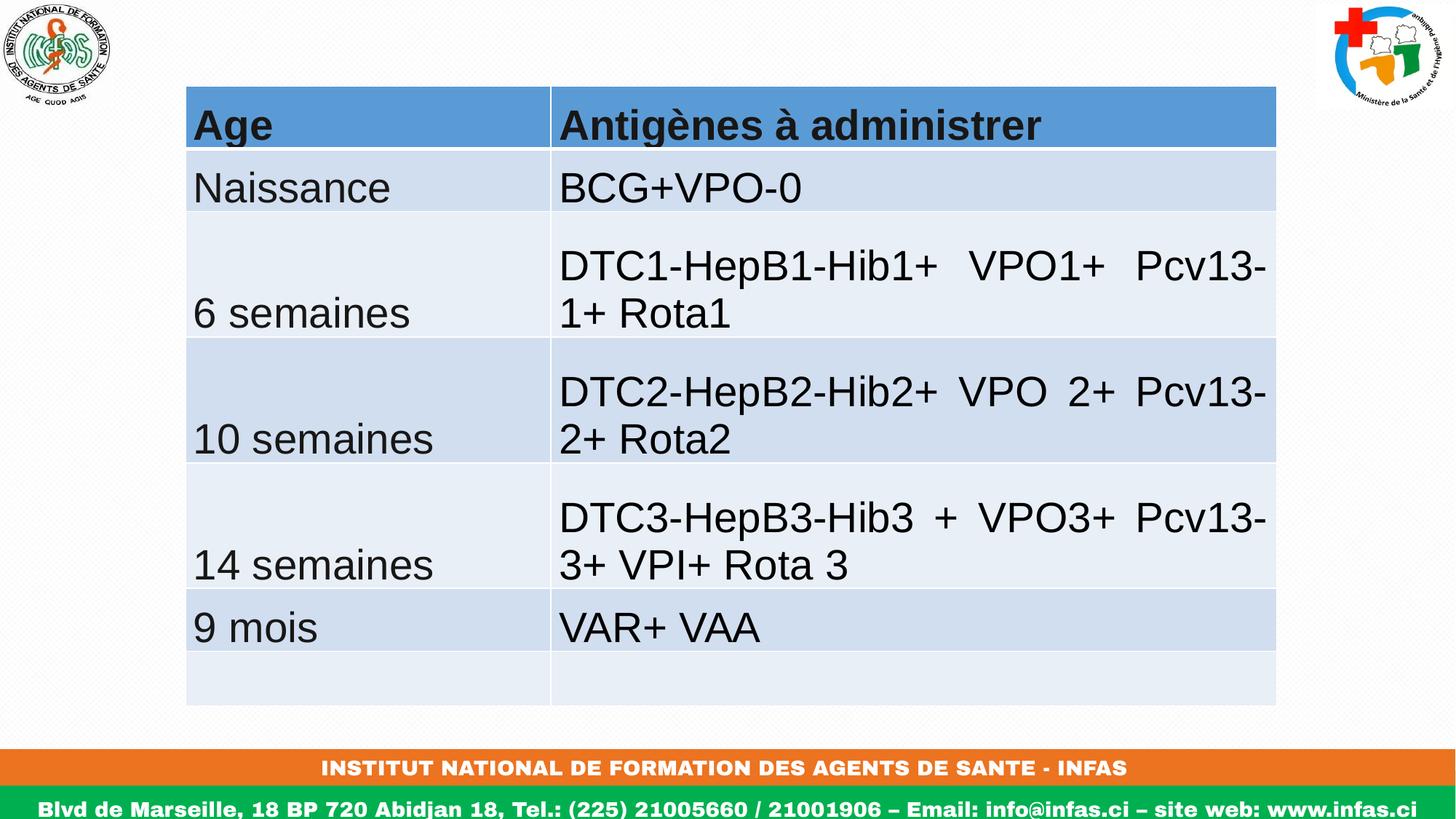

| Age | Antigènes à administrer |
| --- | --- |
| Naissance | BCG+VPO-0 |
| 6 semaines | DTC1-HepB1-Hib1+ VPO1+ Pcv13-1+ Rota1 |
| 10 semaines | DTC2-HepB2-Hib2+ VPO 2+ Pcv13-2+ Rota2 |
| 14 semaines | DTC3-HepB3-Hib3 + VPO3+ Pcv13-3+ VPI+ Rota 3 |
| 9 mois | VAR+ VAA |
|  |  |